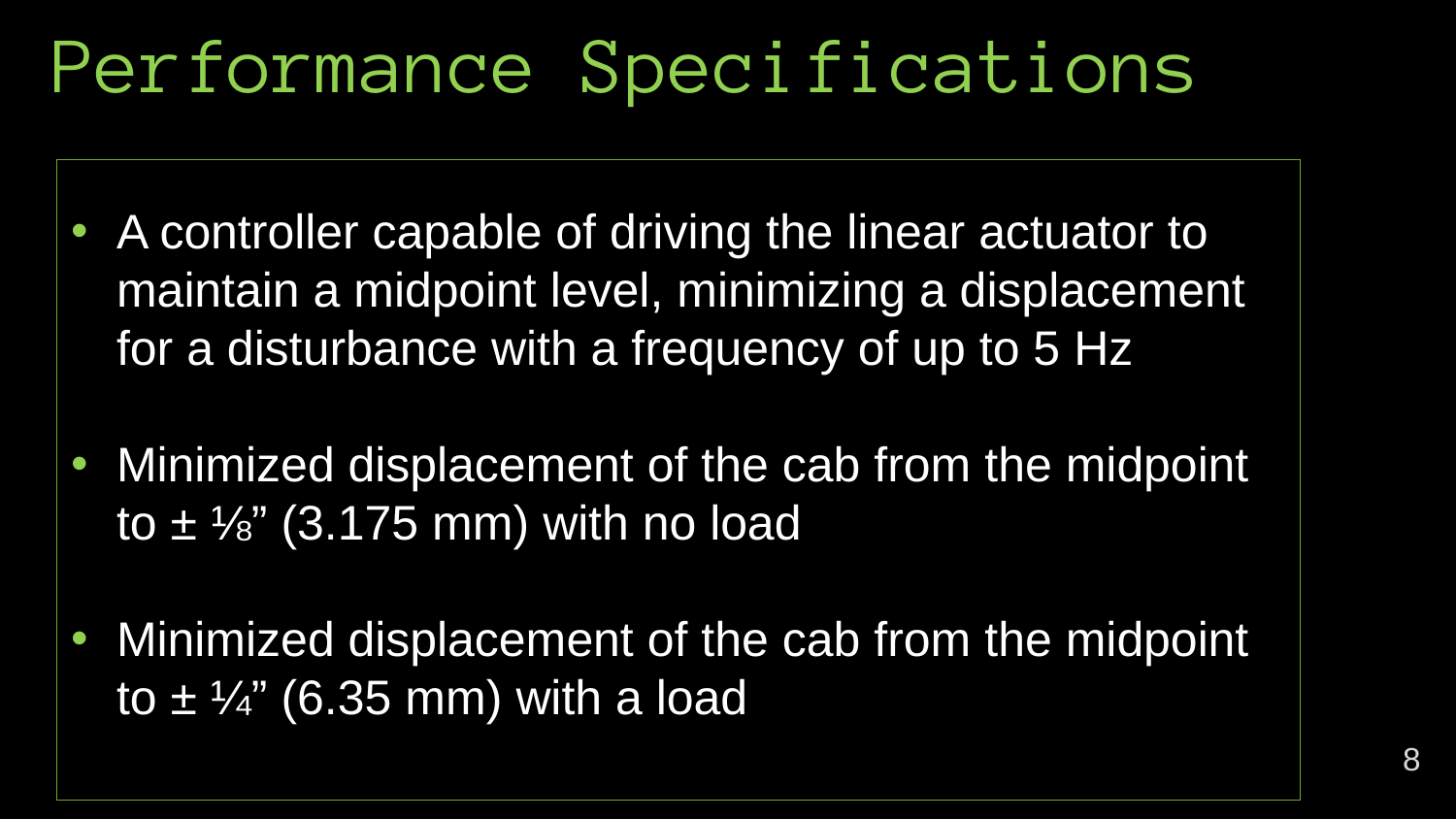

# Performance Specifications

A controller capable of driving the linear actuator to maintain a midpoint level, minimizing a displacement for a disturbance with a frequency of up to 5 Hz

Minimized displacement of the cab from the midpoint to ± ⅛” (3.175 mm) with no load

Minimized displacement of the cab from the midpoint to ± ¼” (6.35 mm) with a load

8